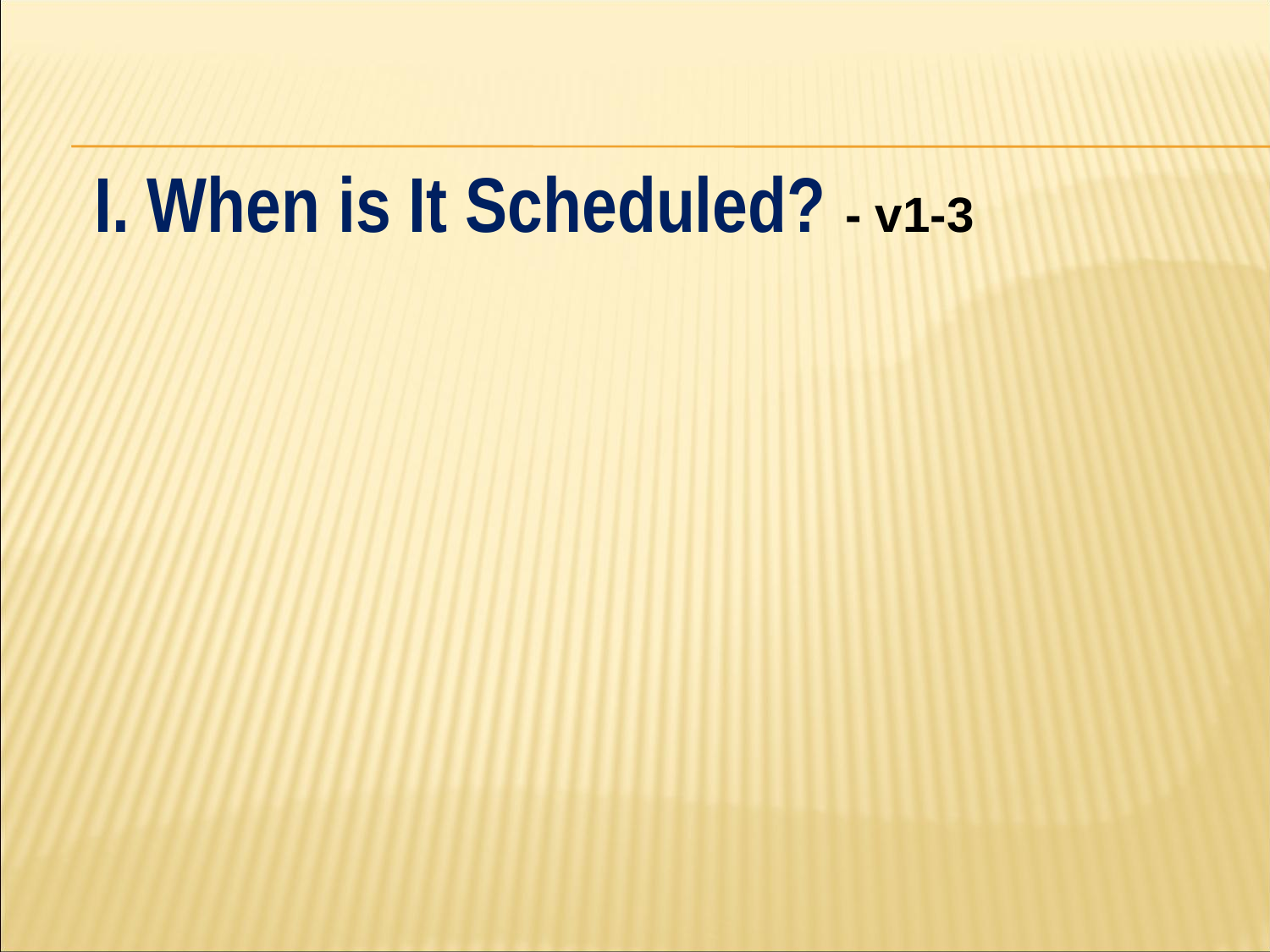

#
 I. When is It Scheduled? - v1-3